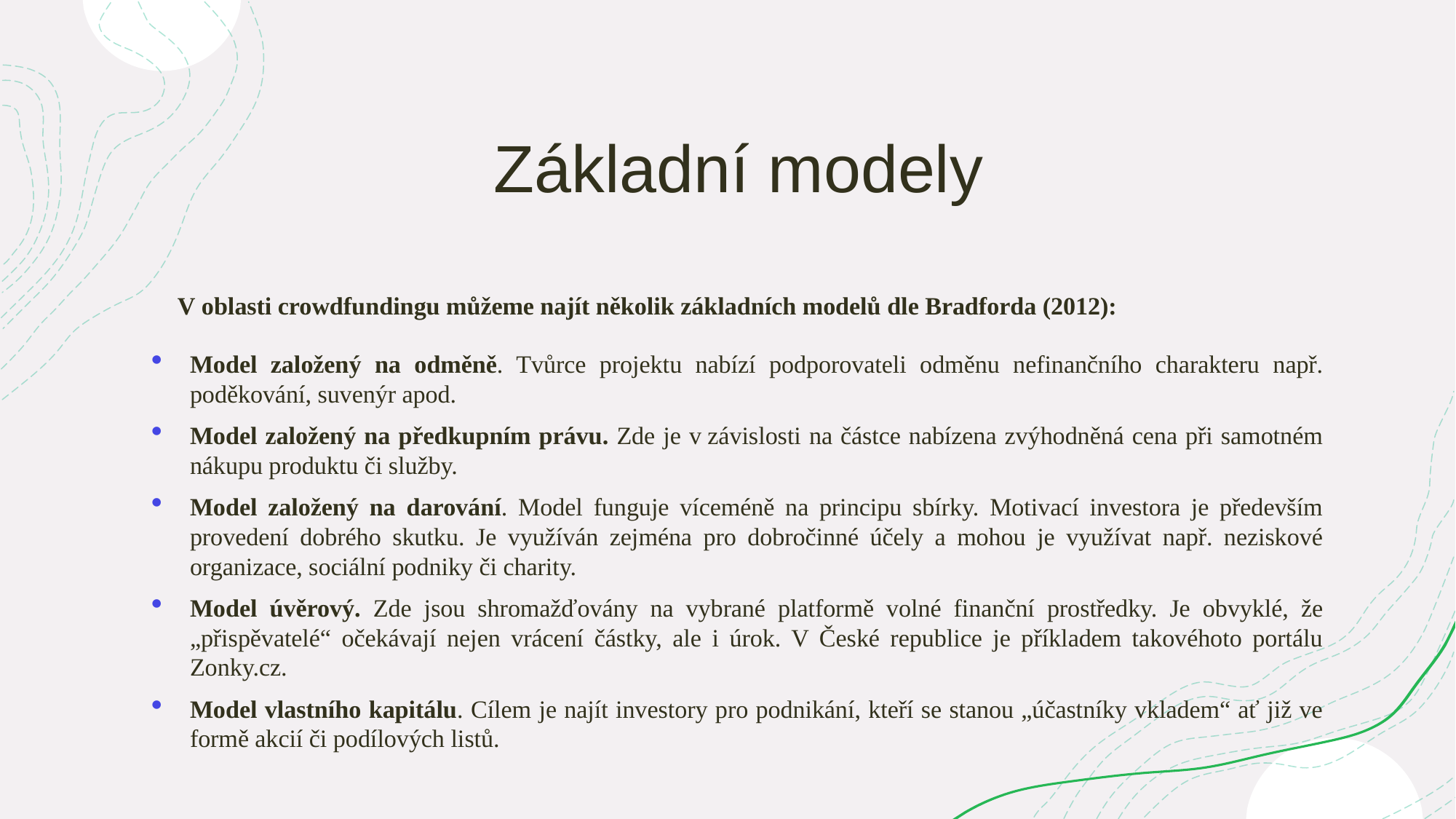

# Základní modely
V oblasti crowdfundingu můžeme najít několik základních modelů dle Bradforda (2012):
Model založený na odměně. Tvůrce projektu nabízí podporovateli odměnu nefinančního charakteru např. poděkování, suvenýr apod.
Model založený na předkupním právu. Zde je v závislosti na částce nabízena zvýhodněná cena při samotném nákupu produktu či služby.
Model založený na darování. Model funguje víceméně na principu sbírky. Motivací investora je především provedení dobrého skutku. Je využíván zejména pro dobročinné účely a mohou je využívat např. neziskové organizace, sociální podniky či charity.
Model úvěrový. Zde jsou shromažďovány na vybrané platformě volné finanční prostředky. Je obvyklé, že „přispěvatelé“ očekávají nejen vrácení částky, ale i úrok. V České republice je příkladem takovéhoto portálu Zonky.cz.
Model vlastního kapitálu. Cílem je najít investory pro podnikání, kteří se stanou „účastníky vkladem“ ať již ve formě akcií či podílových listů.